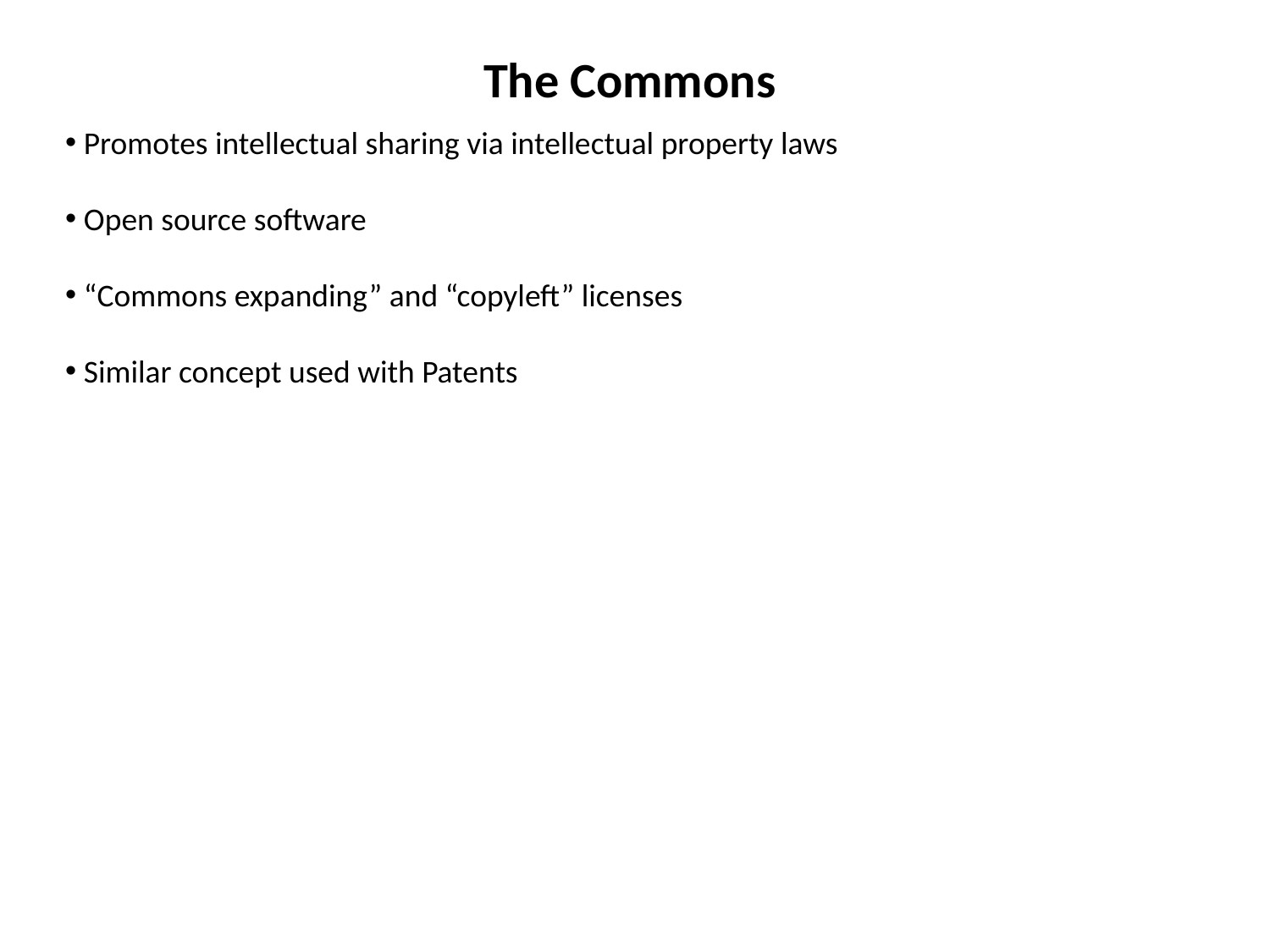

The Commons
 Promotes intellectual sharing via intellectual property laws

 Open source software

 “Commons expanding” and “copyleft” licenses

 Similar concept used with Patents